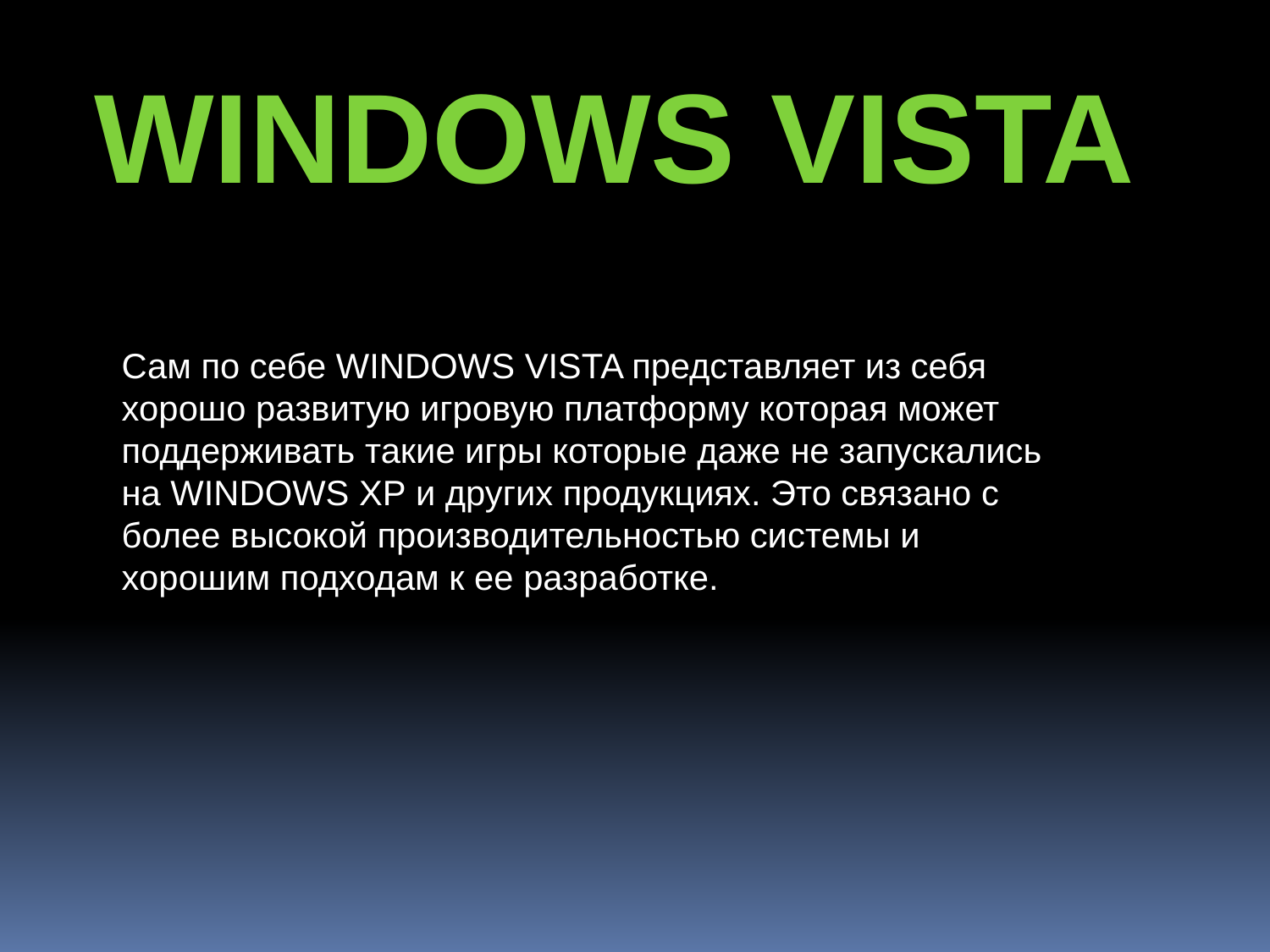

Windows Vista
Сам по себе WINDOWS VISTA представляет из себя хорошо развитую игровую платформу которая может поддерживать такие игры которые даже не запускались на WINDOWS ХР и других продукциях. Это связано с более высокой производительностью системы и хорошим подходам к ее разработке.